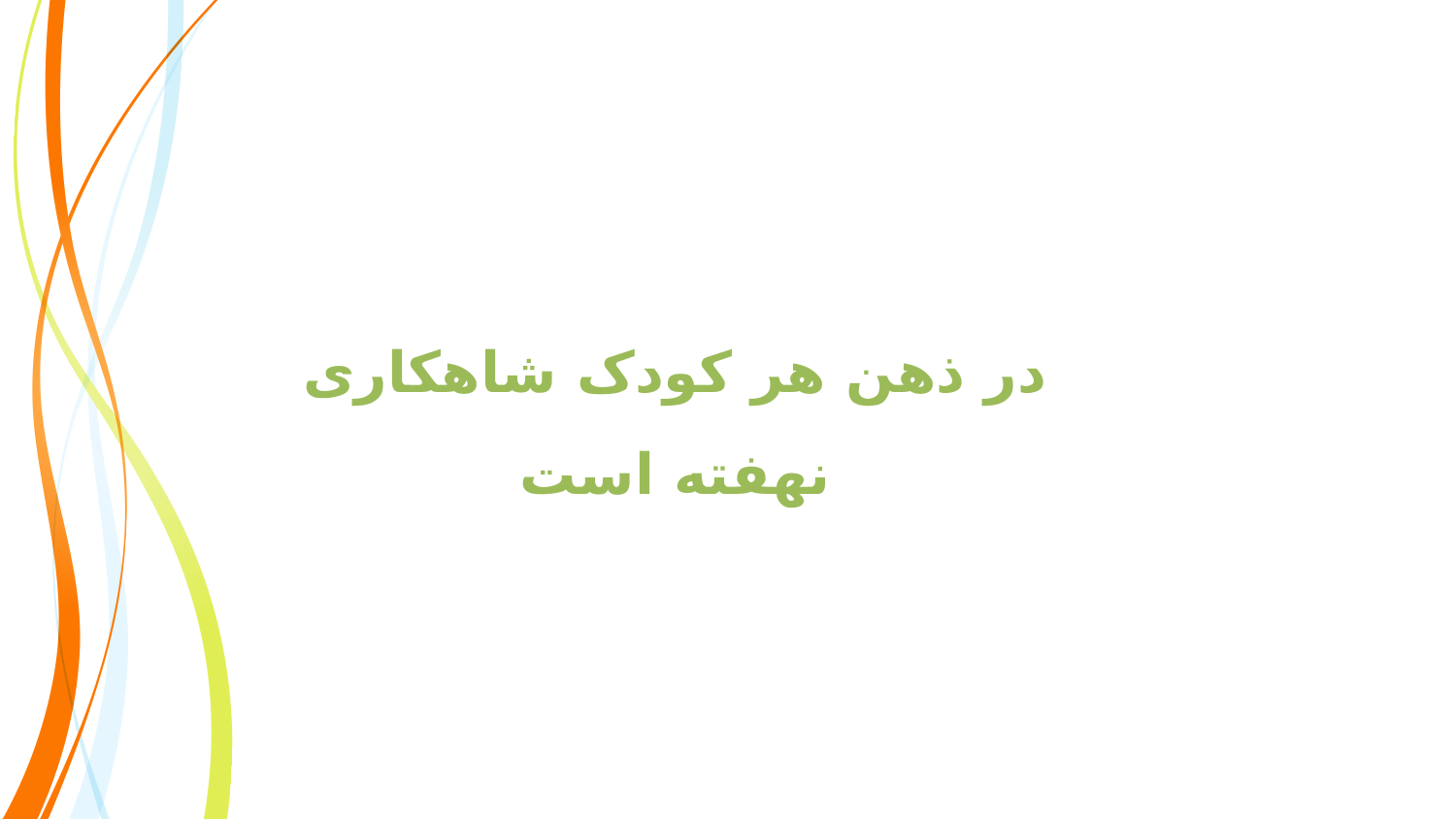

در ذهن هر کودک شاهکاری نهفته است